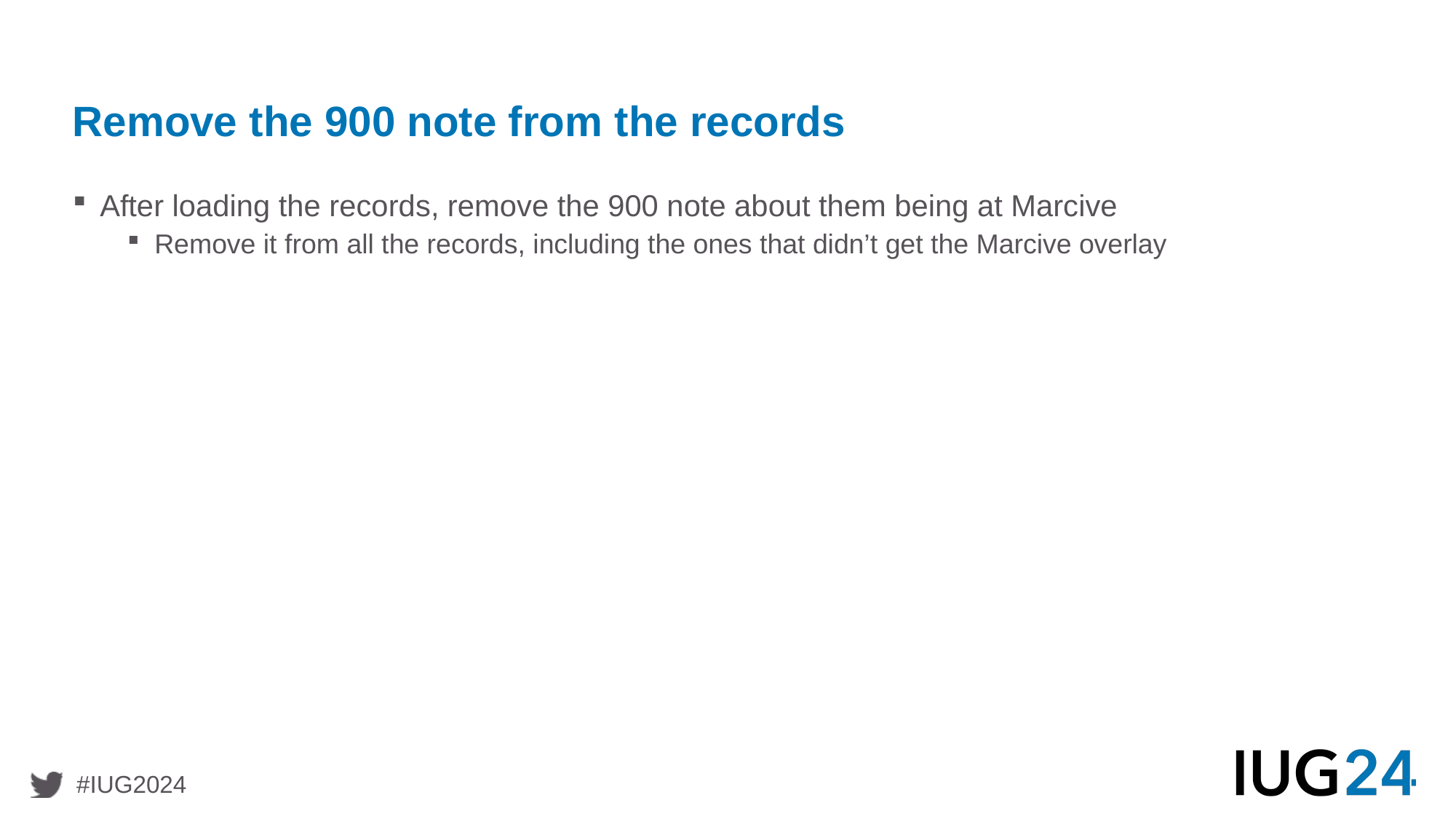

# Remove the 900 note from the records
After loading the records, remove the 900 note about them being at Marcive
Remove it from all the records, including the ones that didn’t get the Marcive overlay